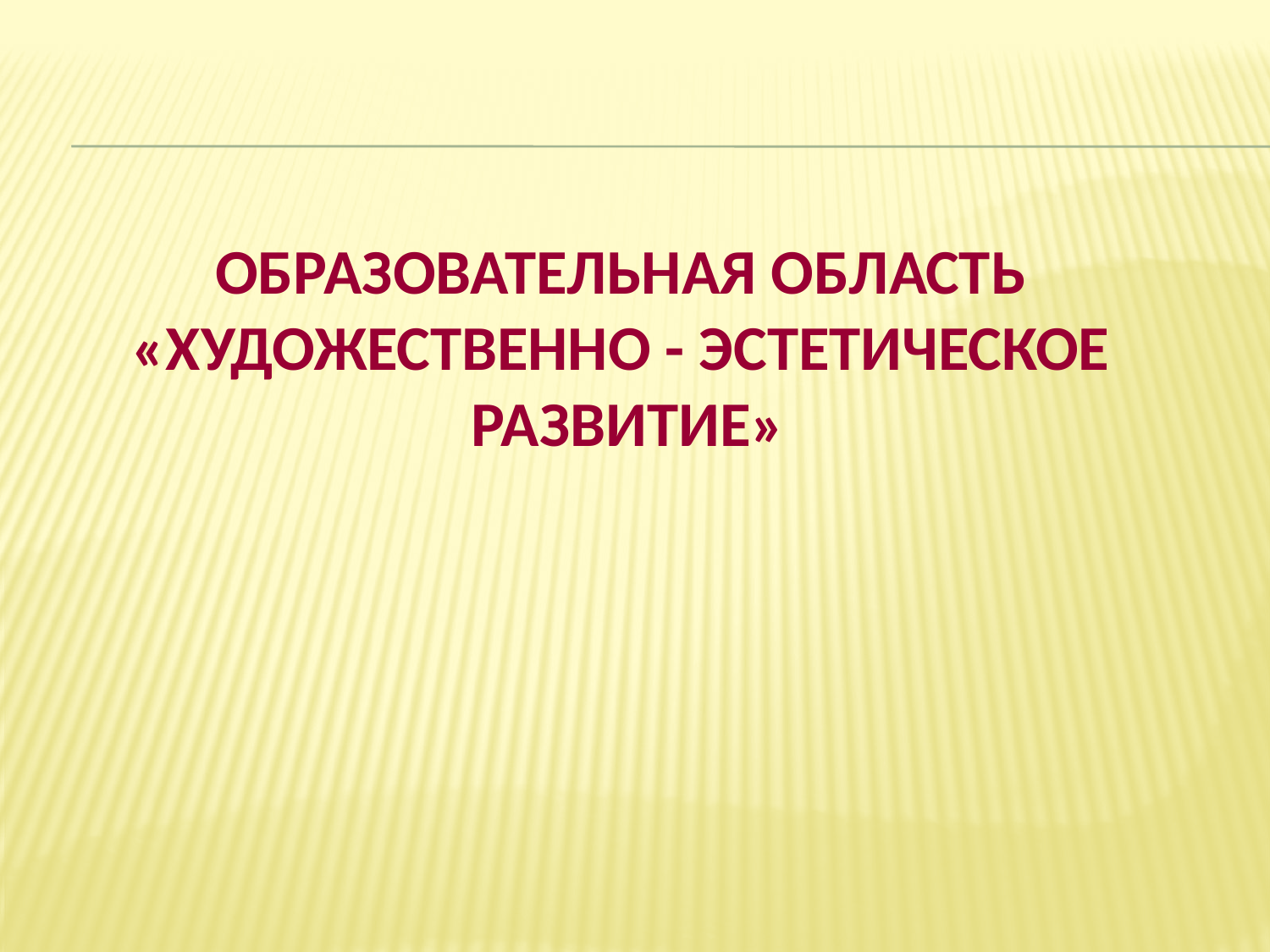

# Образовательная область «художественно - эстетическое развитие»